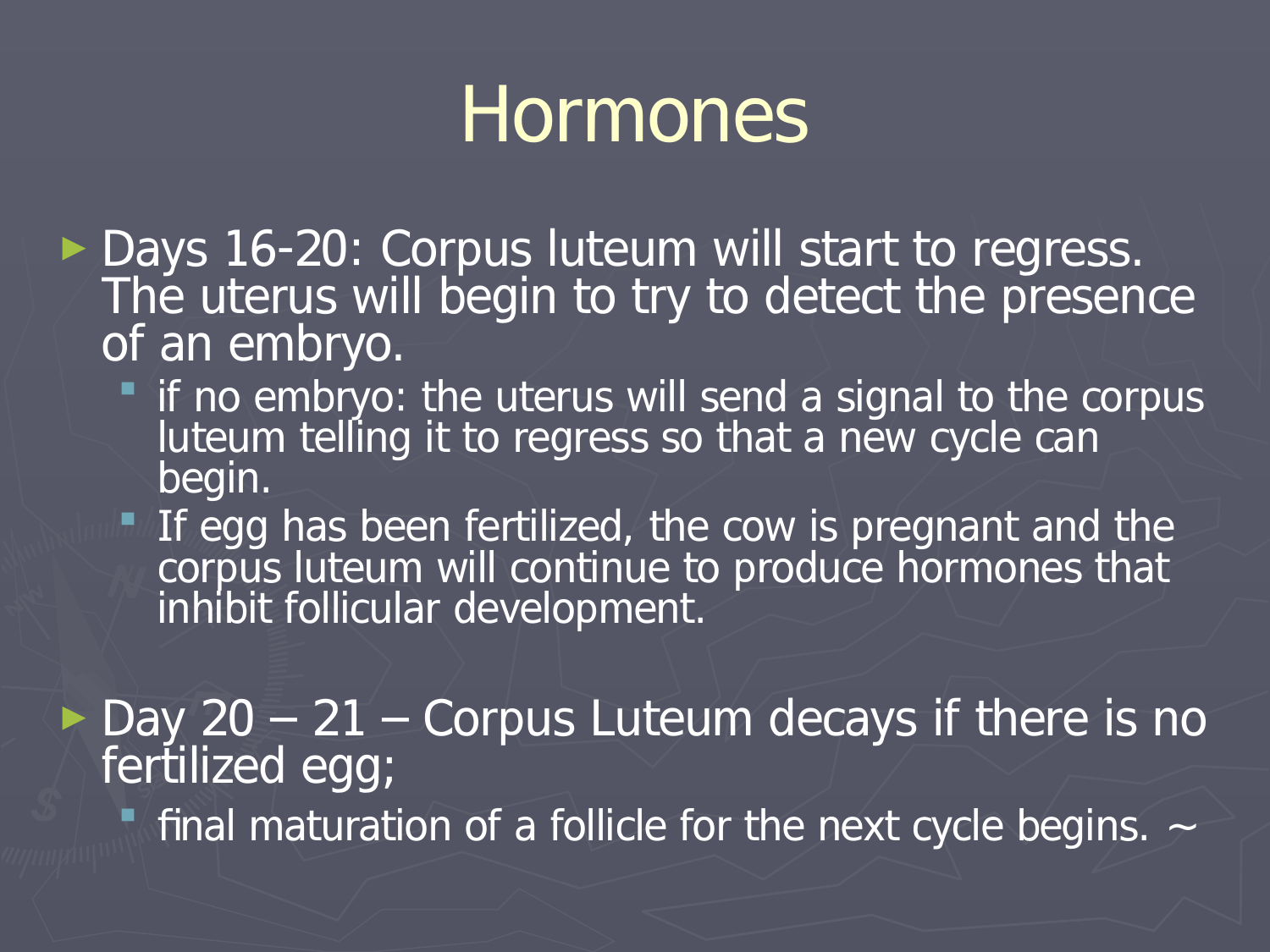

# Hormones
Days 16-20: Corpus luteum will start to regress.  The uterus will begin to try to detect the presence of an embryo.
if no embryo: the uterus will send a signal to the corpus luteum telling it to regress so that a new cycle can begin.
If egg has been fertilized, the cow is pregnant and the corpus luteum will continue to produce hormones that inhibit follicular development.

Day 20 – 21 – Corpus Luteum decays if there is no fertilized egg;
final maturation of a follicle for the next cycle begins. ~